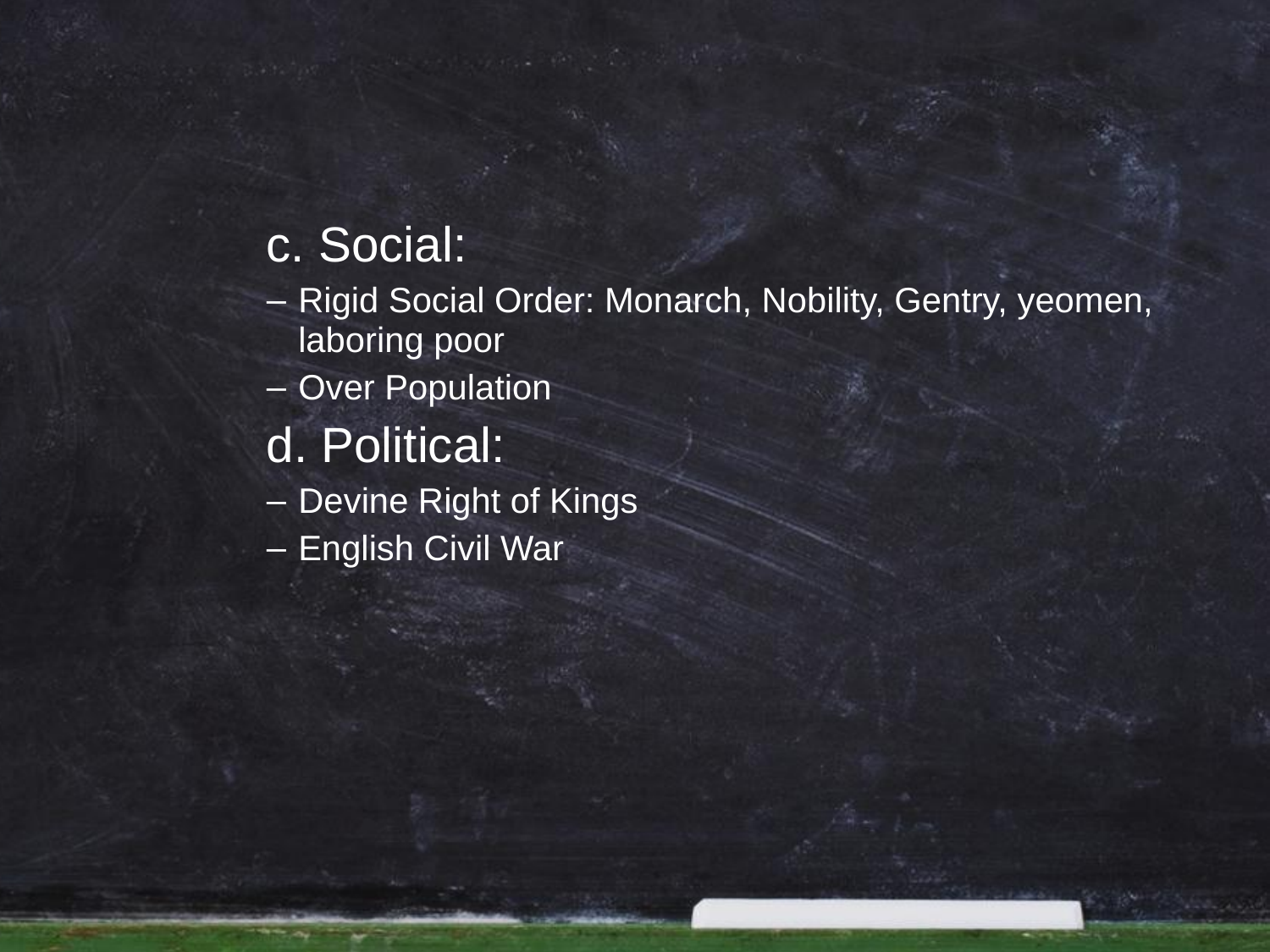

#

	c. Social:
Rigid Social Order: Monarch, Nobility, Gentry, yeomen, laboring poor
Over Population
	d. Political:
Devine Right of Kings
English Civil War